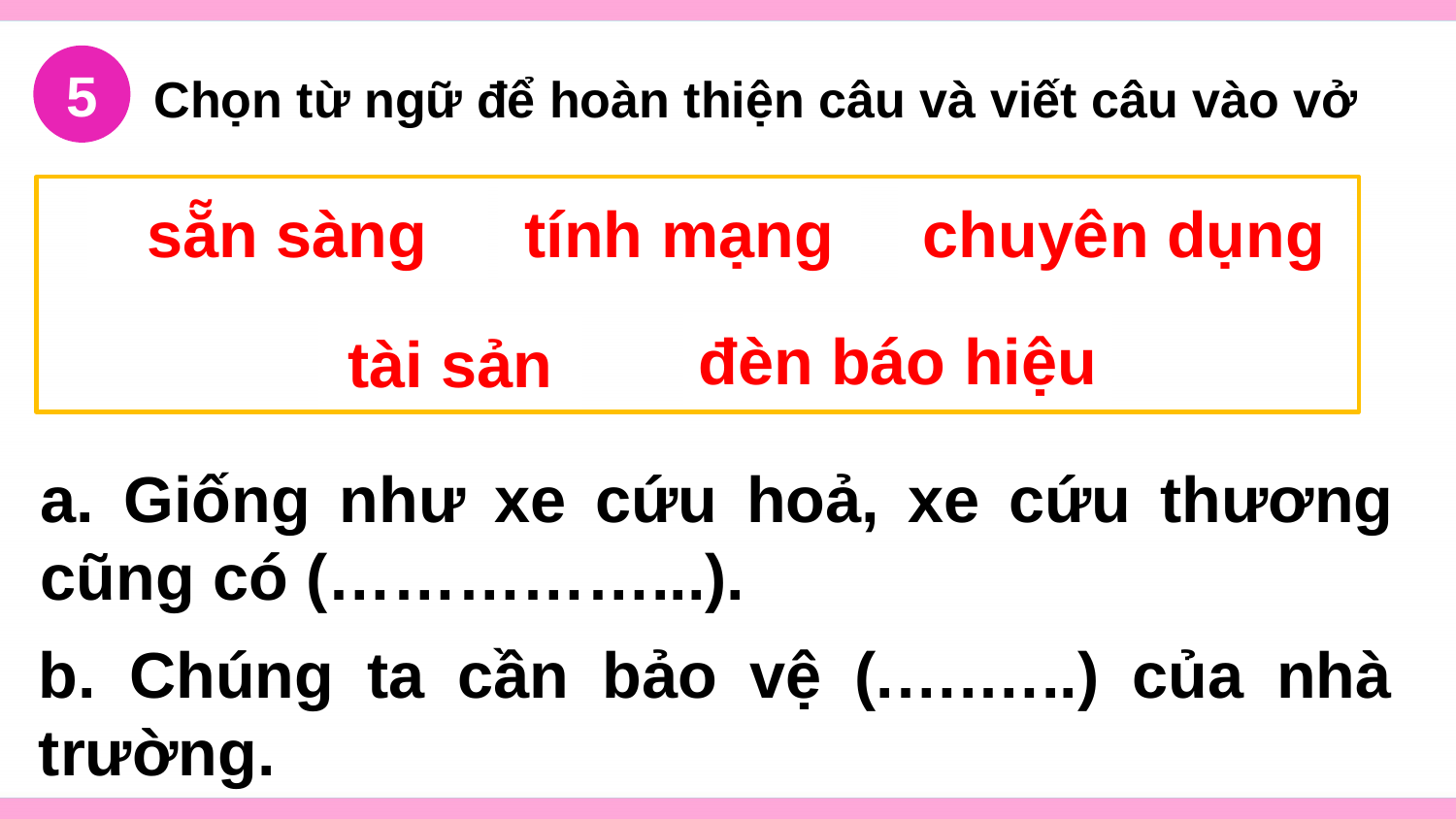

5
Chọn từ ngữ để hoàn thiện câu và viết câu vào vở

chuyên dụng
sẵn sàng
tính mạng
đèn báo hiệu
tài sản
a. Giống như xe cứu hoả, xe cứu thương cũng có (……………...).
b. Chúng ta cần bảo vệ (.….…..) của nhà trường.